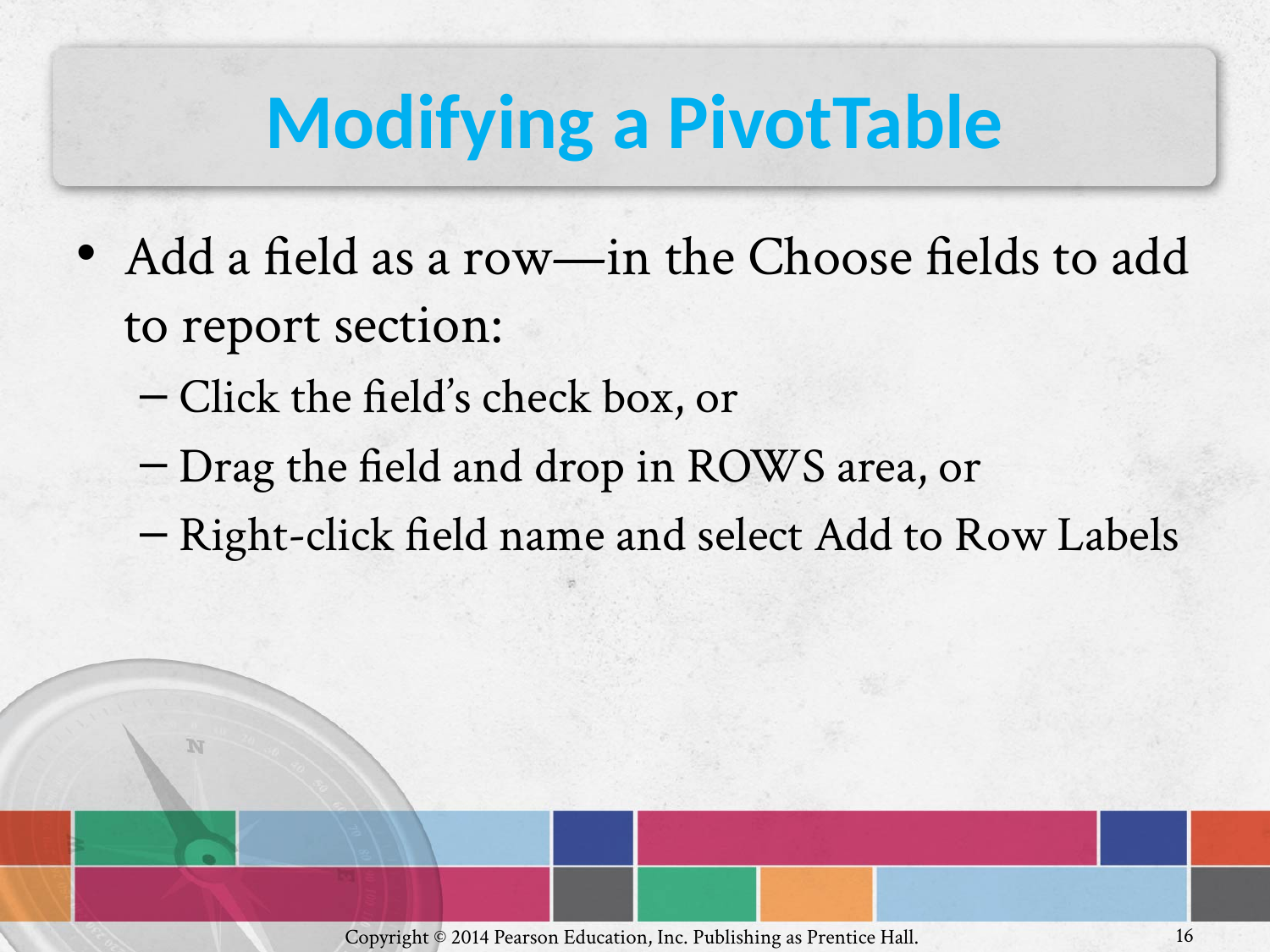

# Modifying a PivotTable
Add a field as a row—in the Choose fields to add to report section:
Click the field’s check box, or
Drag the field and drop in ROWS area, or
Right-click field name and select Add to Row Labels

Copyright © 2014 Pearson Education, Inc. Publishing as Prentice Hall.

16